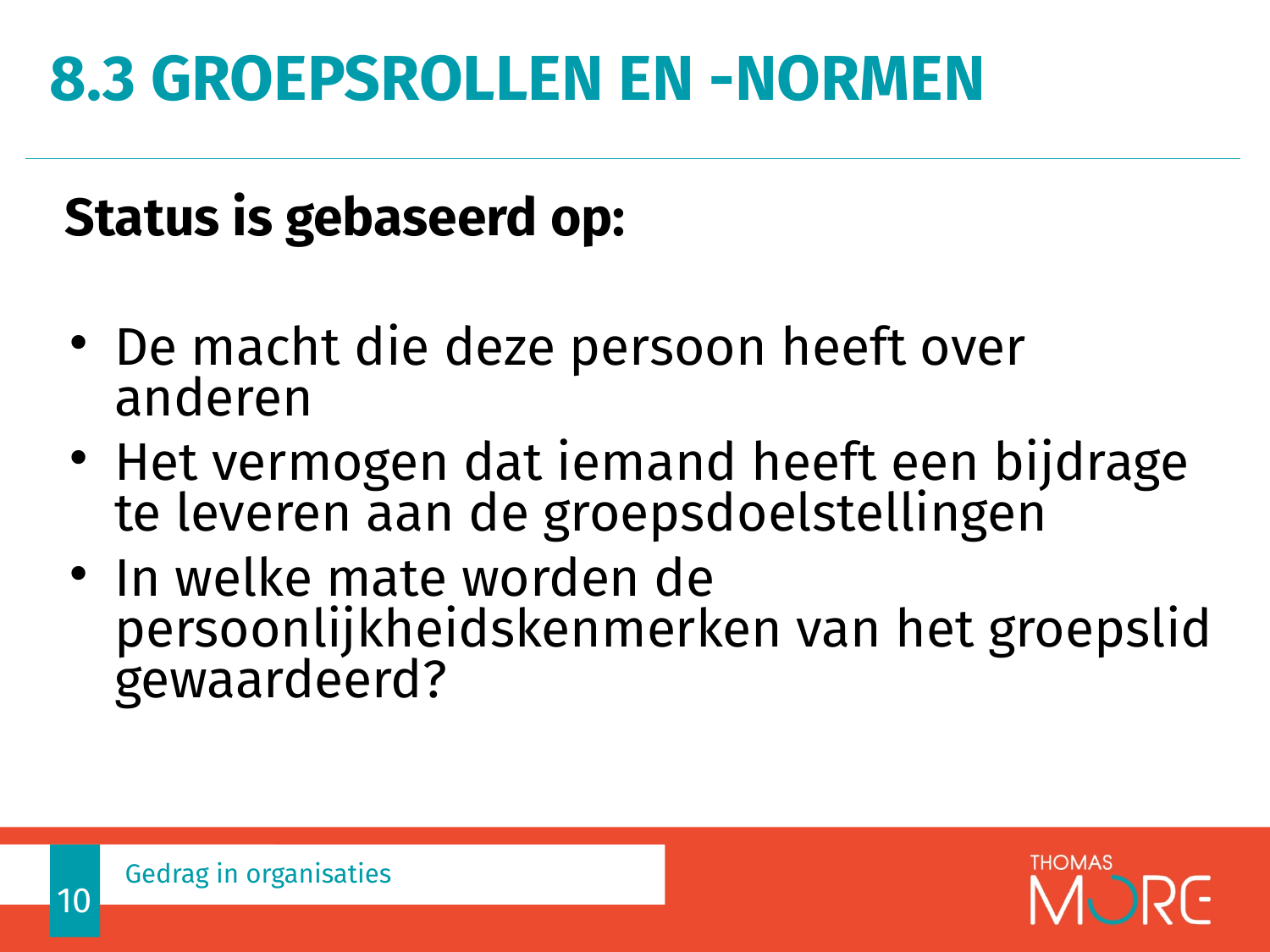

# 8.3 Groepsrollen en -normen

Status is gebaseerd op:

De macht die deze persoon heeft over anderen
Het vermogen dat iemand heeft een bijdrage te leveren aan de groepsdoelstellingen
In welke mate worden de persoonlijkheidskenmerken van het groepslid gewaardeerd?

10
Gedrag in organisaties